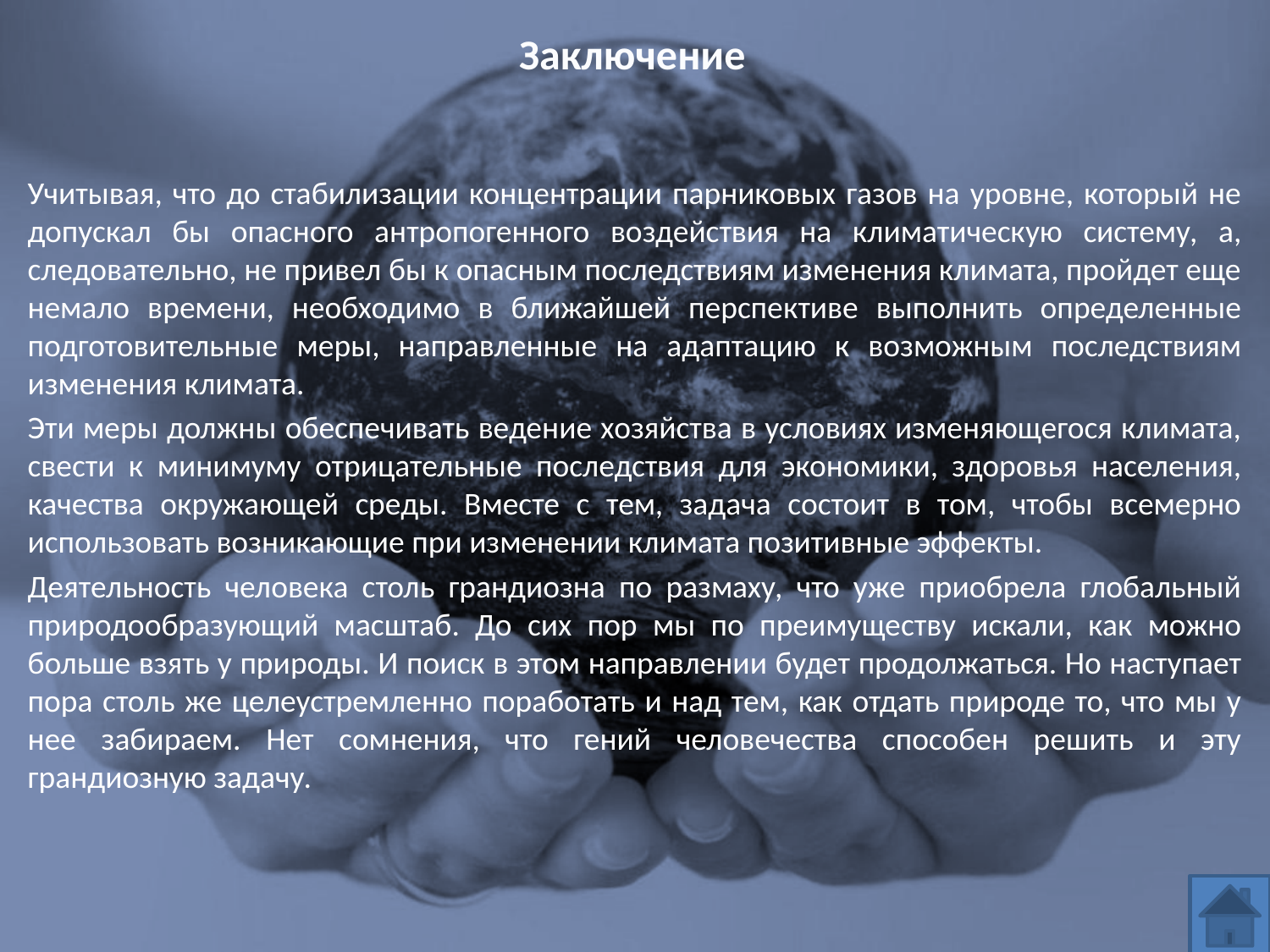

# Заключение
Учитывая, что до стабилизации концентрации парниковых газов на уровне, который не допускал бы опасного антропогенного воздействия на климатическую систему, а, следовательно, не привел бы к опасным последствиям изменения климата, пройдет еще немало времени, необходимо в ближайшей перспективе выполнить определенные подготовительные меры, направленные на адаптацию к возможным последствиям изменения климата.
Эти меры должны обеспечивать ведение хозяйства в условиях изменяющегося климата, свести к минимуму отрицательные последствия для экономики, здоровья населения, качества окружающей среды. Вместе с тем, задача состоит в том, чтобы всемерно использовать возникающие при изменении климата позитивные эффекты.
Деятельность человека столь грандиозна по размаху, что уже приобрела глобальный природообразующий масштаб. До сих пор мы по преимуществу искали, как можно больше взять у природы. И поиск в этом направлении будет продолжаться. Но наступает пора столь же целеустремленно поработать и над тем, как отдать природе то, что мы у нее забираем. Нет сомнения, что гений человечества способен решить и эту грандиозную задачу.